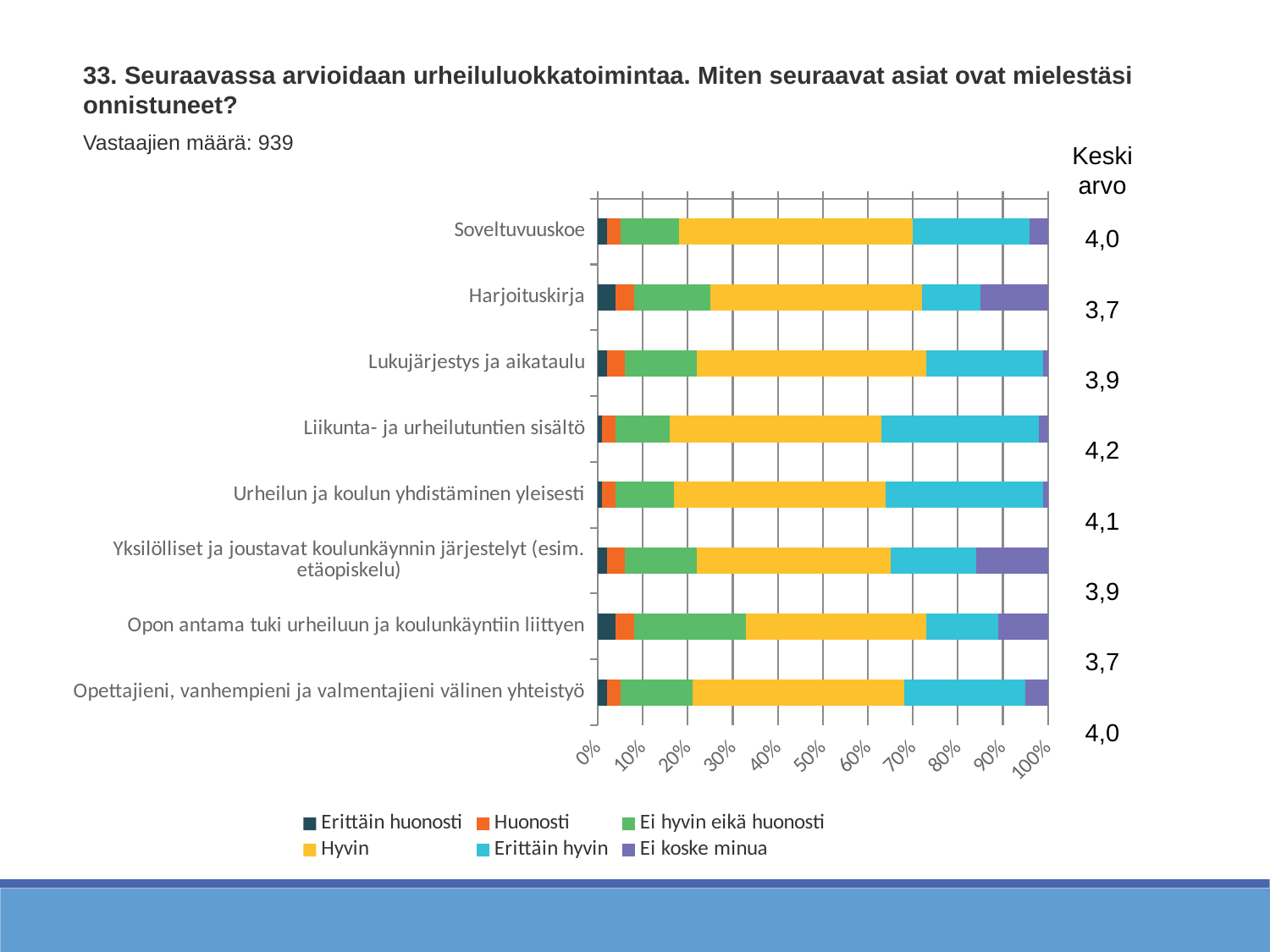

33. Seuraavassa arvioidaan urheiluluokkatoimintaa. Miten seuraavat asiat ovat mielestäsi onnistuneet?
Vastaajien määrä: 939
Keskiarvo

### Chart

| Category | Erittäin huonosti | Huonosti | Ei hyvin eikä huonosti | Hyvin | Erittäin hyvin | Ei koske minua |
|---|---|---|---|---|---|---|
| Soveltuvuuskoe | 0.02 | 0.03 | 0.13 | 0.52 | 0.26 | 0.04 |
| Harjoituskirja | 0.04 | 0.04 | 0.17 | 0.47 | 0.13 | 0.15 |
| Lukujärjestys ja aikataulu | 0.02 | 0.04 | 0.16 | 0.51 | 0.26 | 0.01 |
| Liikunta- ja urheilutuntien sisältö | 0.01 | 0.03 | 0.12 | 0.47 | 0.35 | 0.02 |
| Urheilun ja koulun yhdistäminen yleisesti | 0.01 | 0.03 | 0.13 | 0.47 | 0.35 | 0.01 |
| Yksilölliset ja joustavat koulunkäynnin järjestelyt (esim. etäopiskelu) | 0.02 | 0.04 | 0.16 | 0.43 | 0.19 | 0.16 |
| Opon antama tuki urheiluun ja koulunkäyntiin liittyen | 0.04 | 0.04 | 0.25 | 0.4 | 0.16 | 0.11 |
| Opettajieni, vanhempieni ja valmentajieni välinen yhteistyö | 0.02 | 0.03 | 0.16 | 0.47 | 0.27 | 0.05 |
4,0
3,7
3,9
4,2
4,1
3,9
3,7
4,0